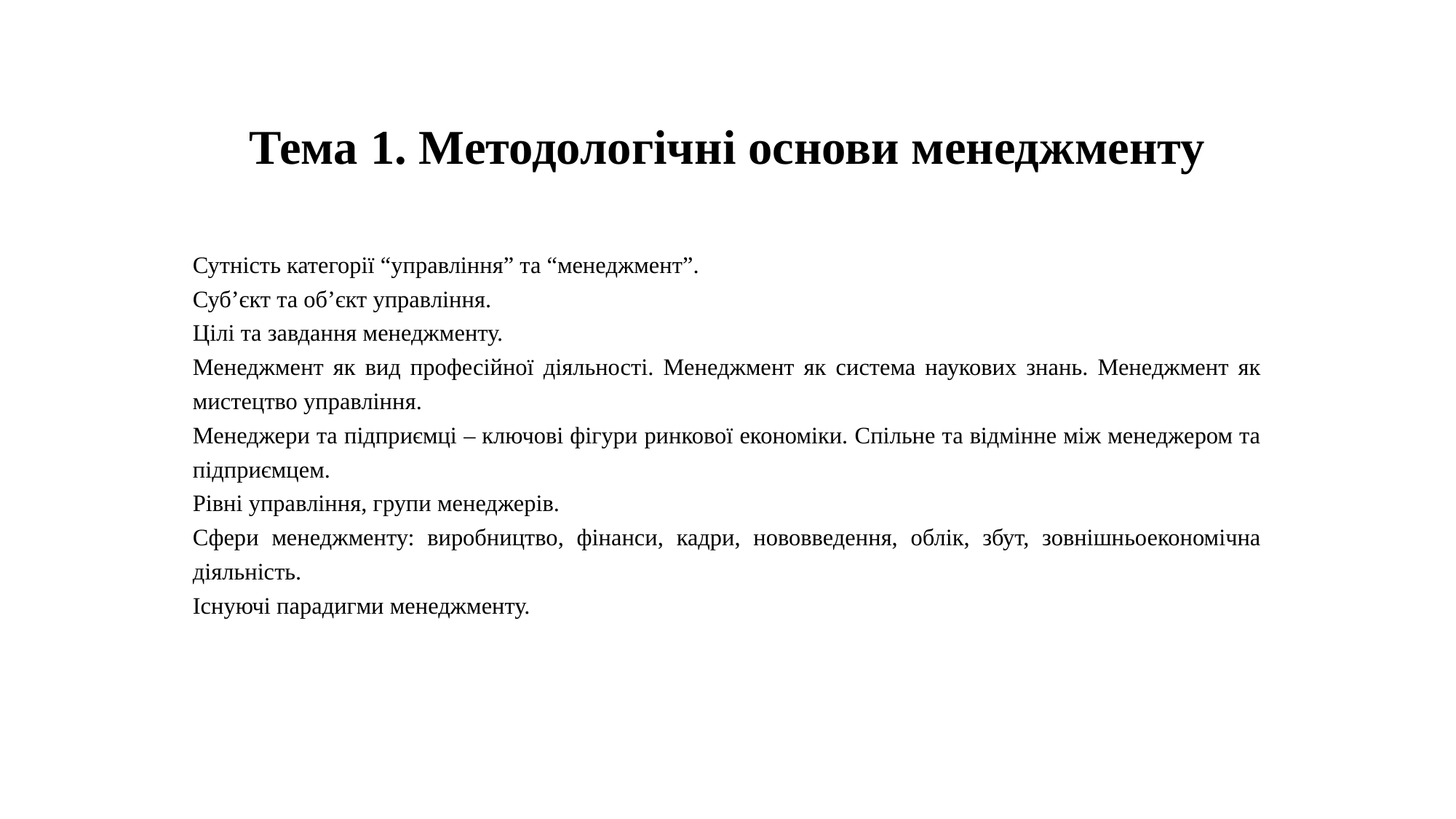

# Тема 1. Методологічні основи менеджменту
Сутність категорії “управління” та “менеджмент”.
Суб’єкт та об’єкт управління.
Цілі та завдання менеджменту.
Менеджмент як вид професійної діяльності. Менеджмент як система наукових знань. Менеджмент як мистецтво управління.
Менеджери та підприємці – ключові фігури ринкової економіки. Спільне та відмінне між менеджером та підприємцем.
Рівні управління, групи менеджерів.
Сфери менеджменту: виробництво, фінанси, кадри, нововведення, облік, збут, зовнішньоекономічна діяльність.
Існуючі парадигми менеджменту.